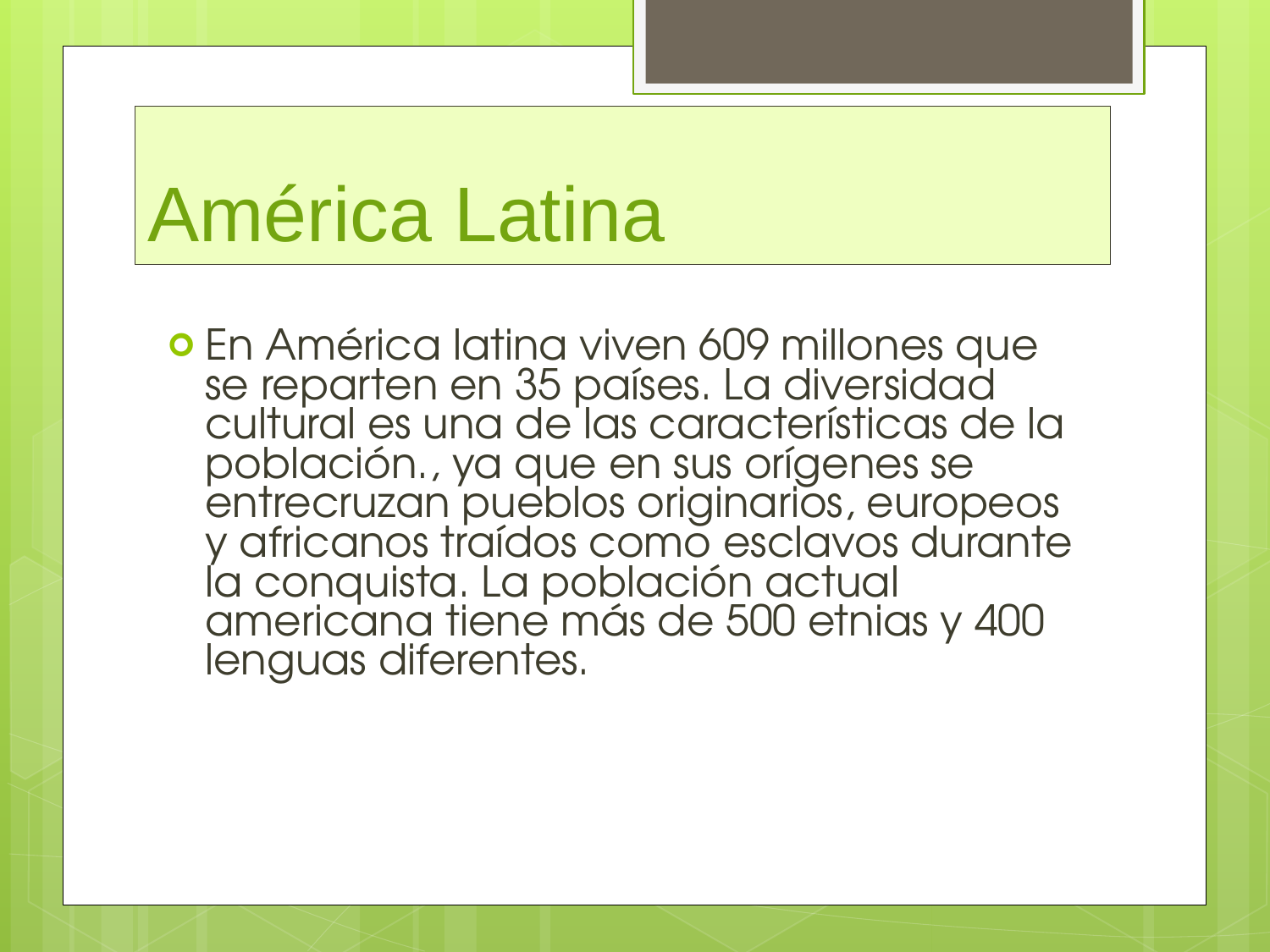

# América Latina
En América latina viven 609 millones que se reparten en 35 países. La diversidad cultural es una de las características de la población., ya que en sus orígenes se entrecruzan pueblos originarios, europeos y africanos traídos como esclavos durante la conquista. La población actual americana tiene más de 500 etnias y 400 lenguas diferentes.